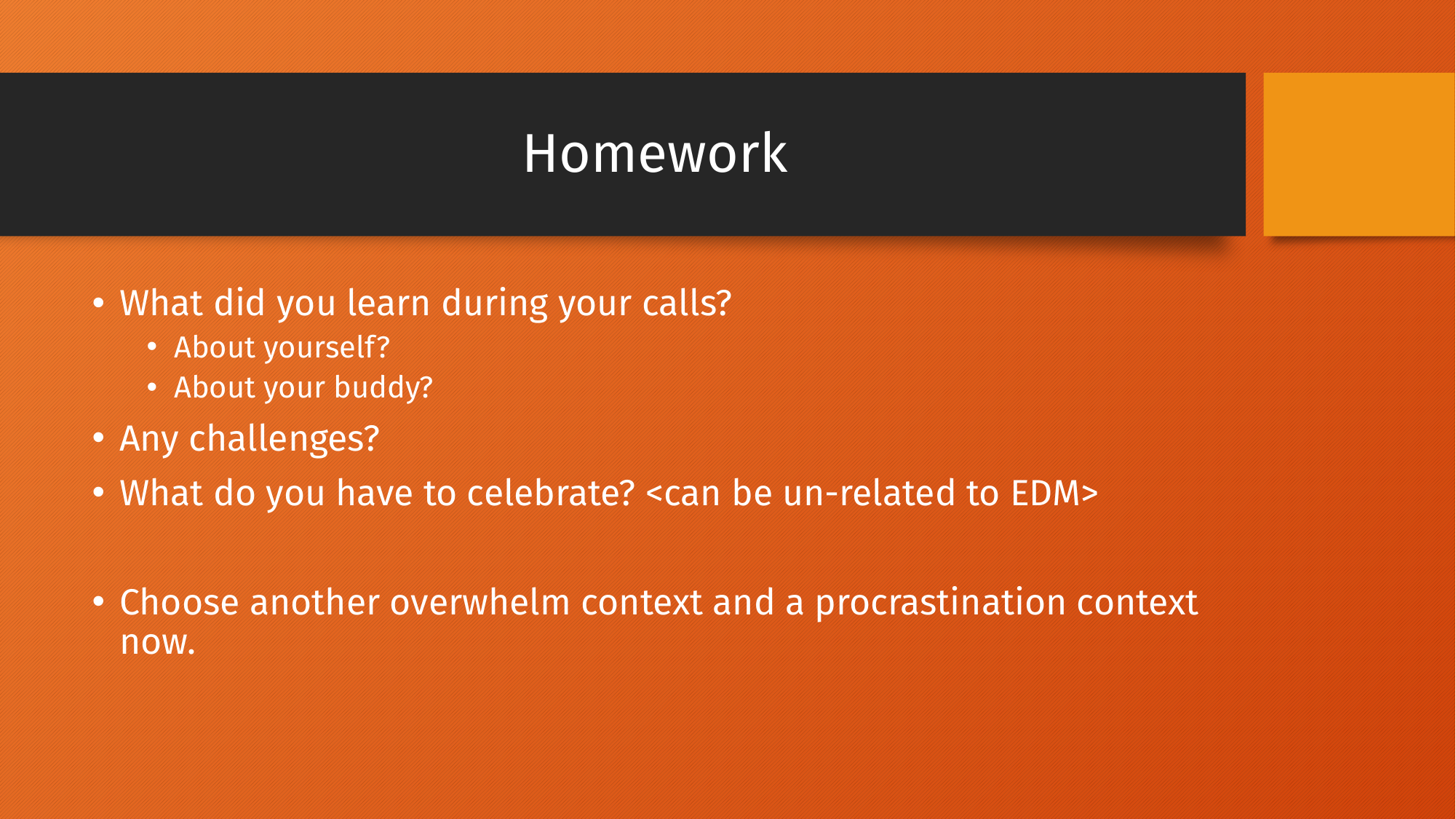

# Homework
What did you learn during your calls?
About yourself?
About your buddy?
Any challenges?
What do you have to celebrate? <can be un-related to EDM>

Choose another overwhelm context and a procrastination context now.